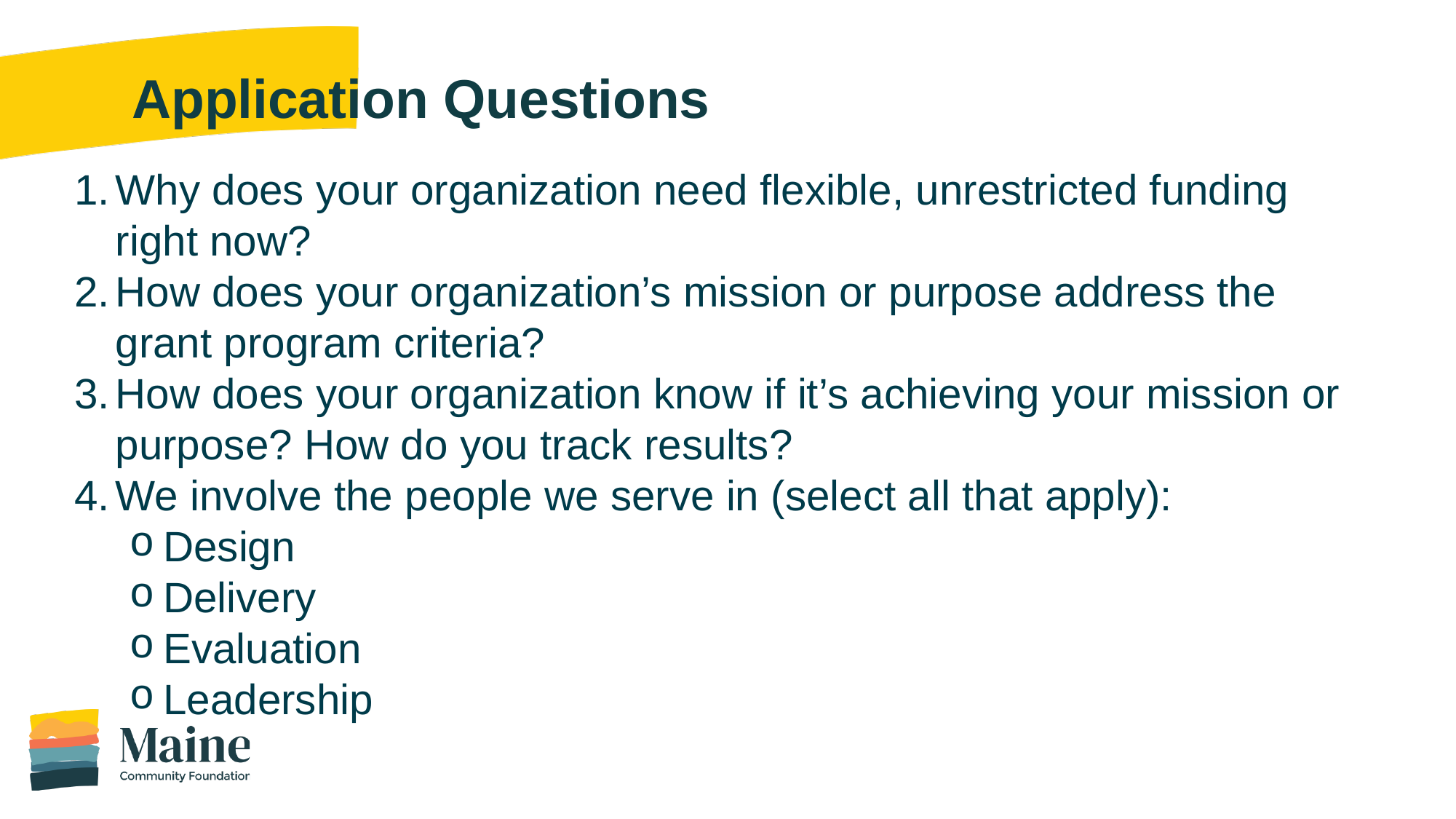

# Application Questions
Why does your organization need flexible, unrestricted funding right now?
How does your organization’s mission or purpose address the grant program criteria?
How does your organization know if it’s achieving your mission or purpose? How do you track results?
We involve the people we serve in (select all that apply):
Design
Delivery
Evaluation
Leadership